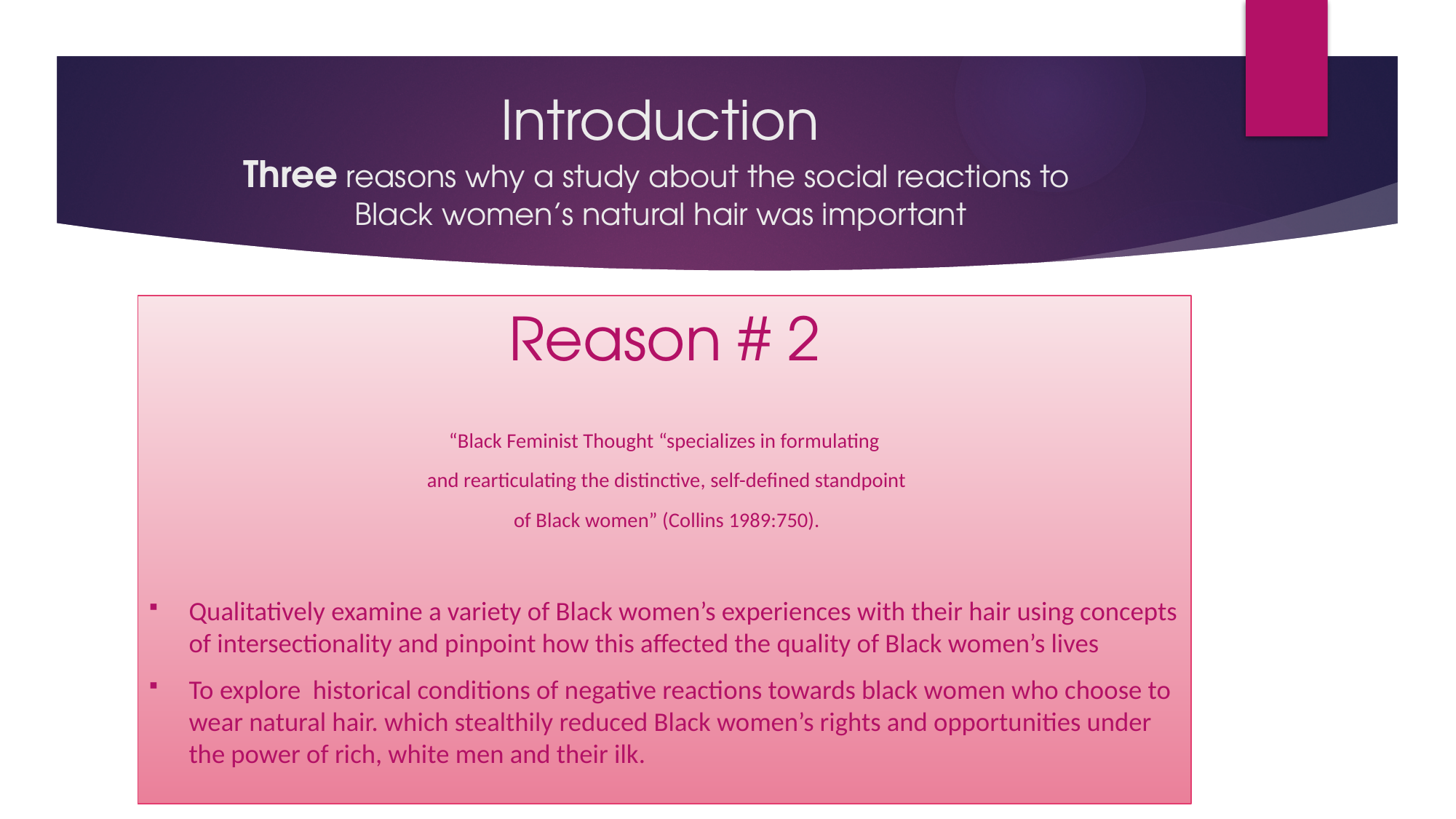

# Introduction Three reasons why a study about the social reactions to Black women’s natural hair was important
Reason # 2

“Black Feminist Thought “specializes in formulating
 and rearticulating the distinctive, self-defined standpoint
 of Black women” (Collins 1989:750).

Qualitatively examine a variety of Black women’s experiences with their hair using concepts of intersectionality and pinpoint how this affected the quality of Black women’s lives
To explore  historical conditions of negative reactions towards black women who choose to wear natural hair. which stealthily reduced Black women’s rights and opportunities under the power of rich, white men and their ilk.